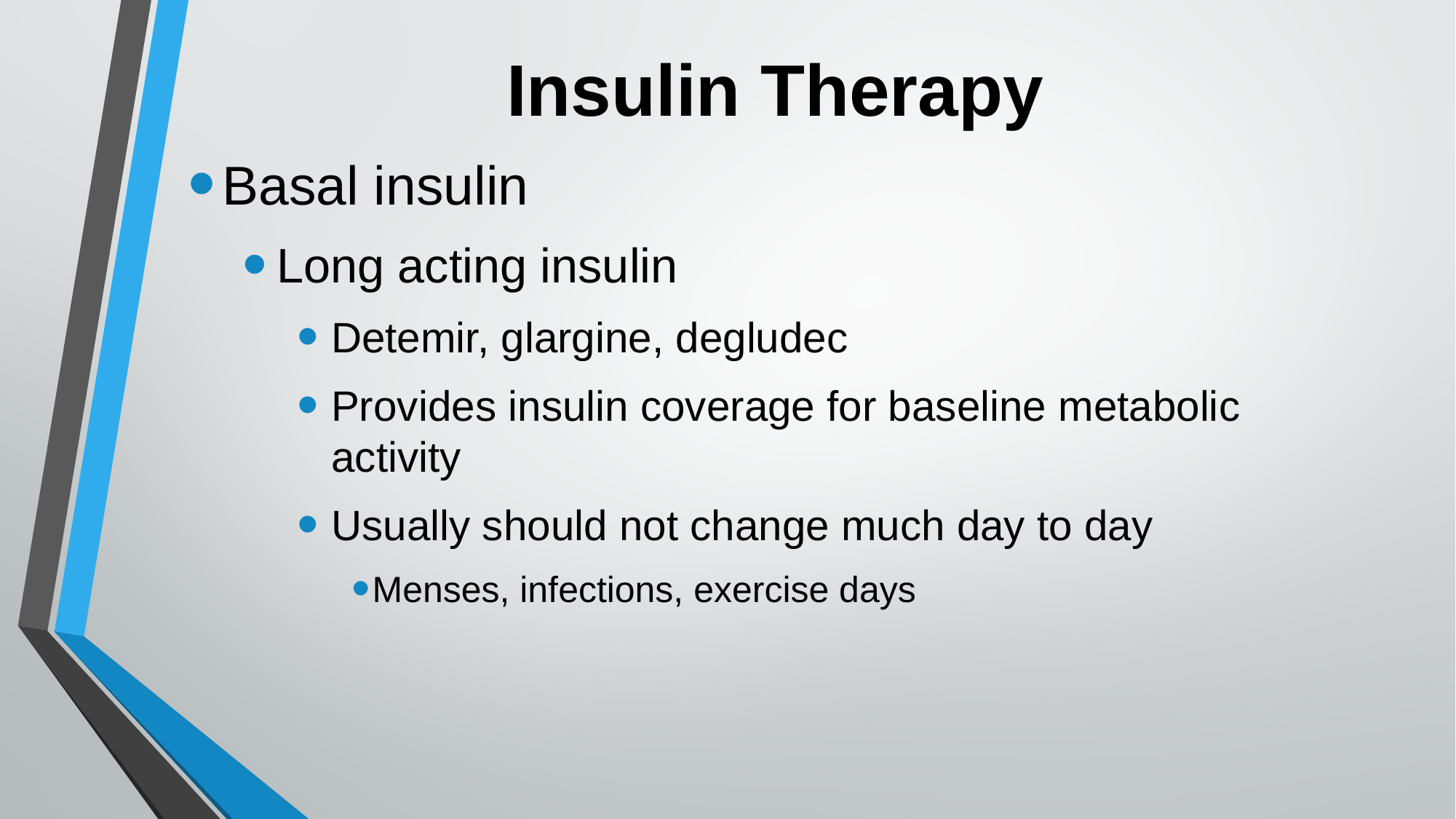

# Insulin Therapy
Basal insulin
Long acting insulin
Detemir, glargine, degludec
Provides insulin coverage for baseline metabolic activity
Usually should not change much day to day
Menses, infections, exercise days